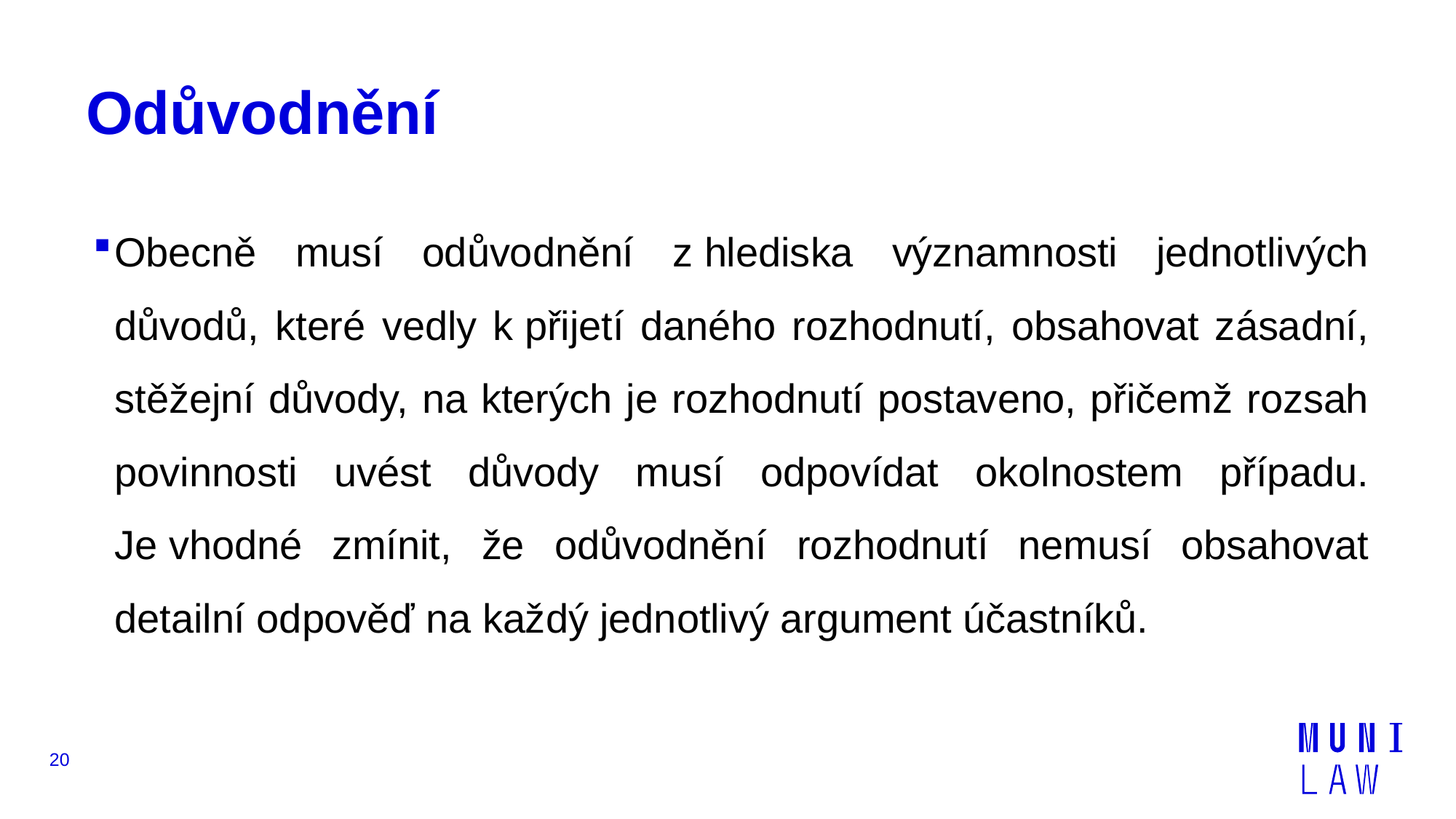

# Odůvodnění
Obecně musí odůvodnění z hlediska významnosti jednotlivých důvodů, které vedly k přijetí daného rozhodnutí, obsahovat zásadní, stěžejní důvody, na kterých je rozhodnutí postaveno, přičemž rozsah povinnosti uvést důvody musí odpovídat okolnostem případu. Je vhodné zmínit, že odůvodnění rozhodnutí nemusí obsahovat detailní odpověď na každý jednotlivý argument účastníků.
20